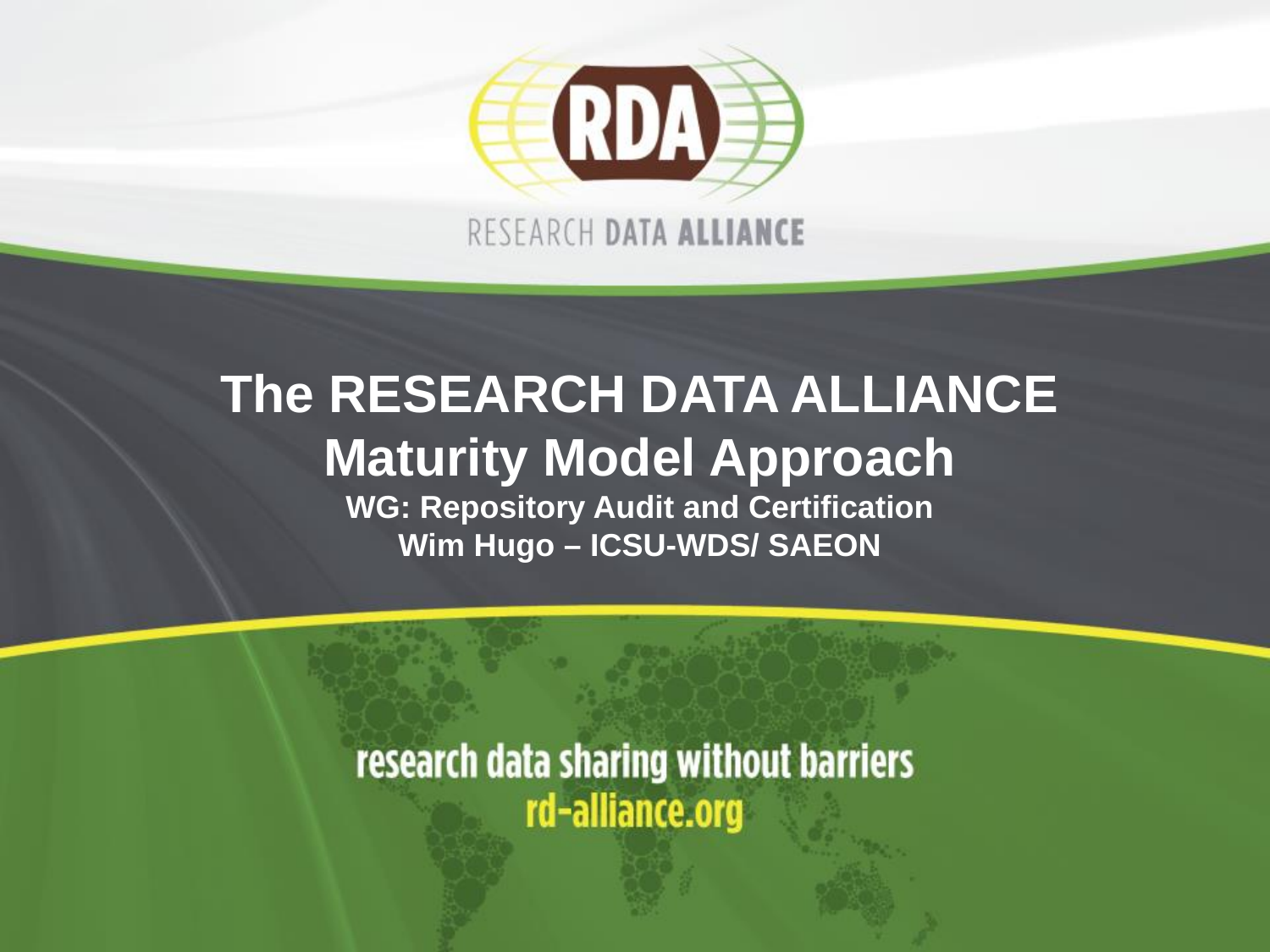

# The RESEARCH DATA ALLIANCE Maturity Model Approach WG: Repository Audit and Certification Wim Hugo – ICSU-WDS/ SAEON